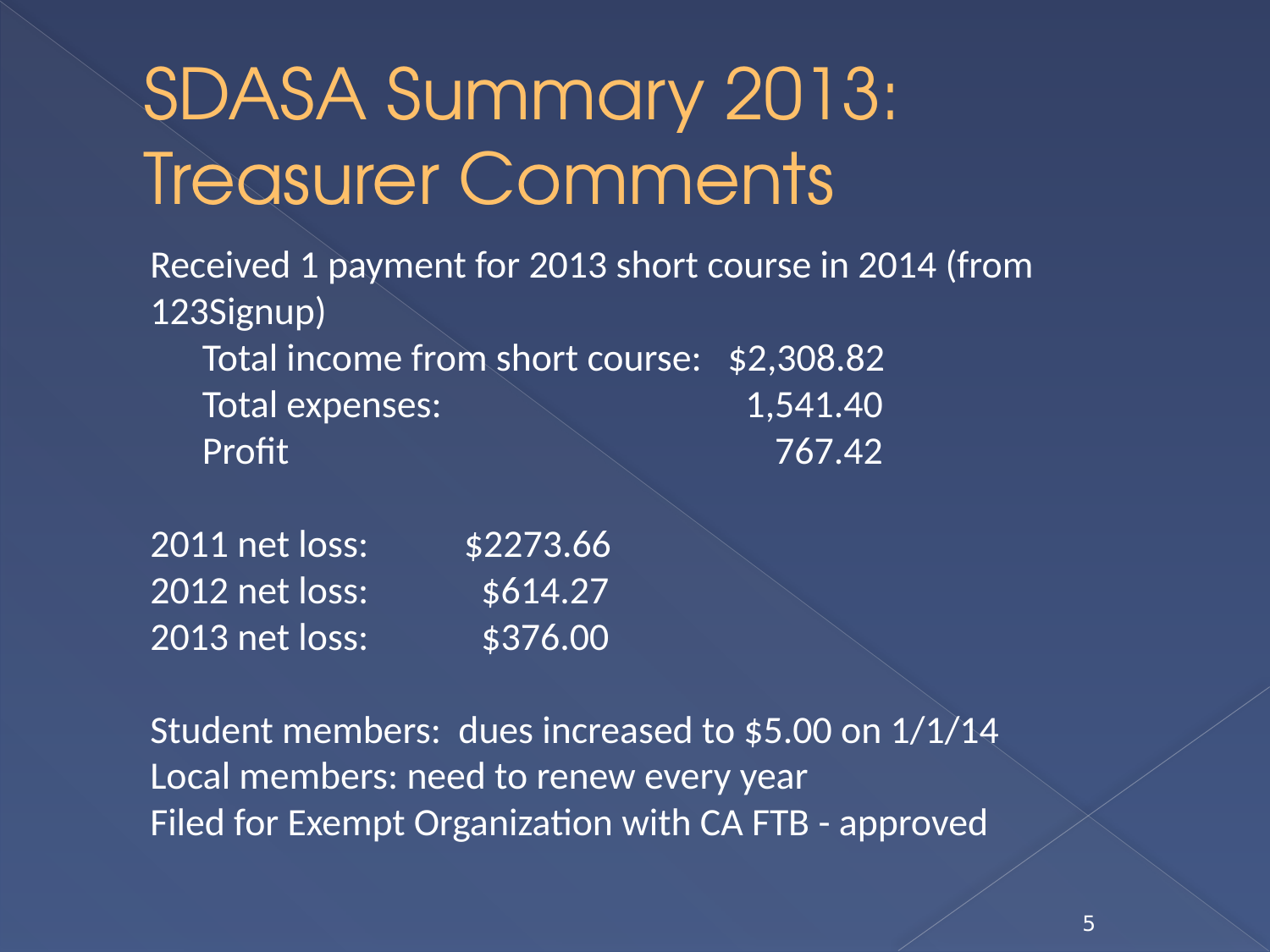

# SDASA Summary 2013: Treasurer Comments
Received 1 payment for 2013 short course in 2014 (from 123Signup)
      Total income from short course:   $2,308.82
      Total expenses:                                   1,541.40
      Profit                                                        767.42

2011 net loss:           $2273.66
2012 net loss:             $614.27
2013 net loss:             $376.00

Student members:  dues increased to $5.00 on 1/1/14
Local members: need to renew every year
Filed for Exempt Organization with CA FTB - approved
5